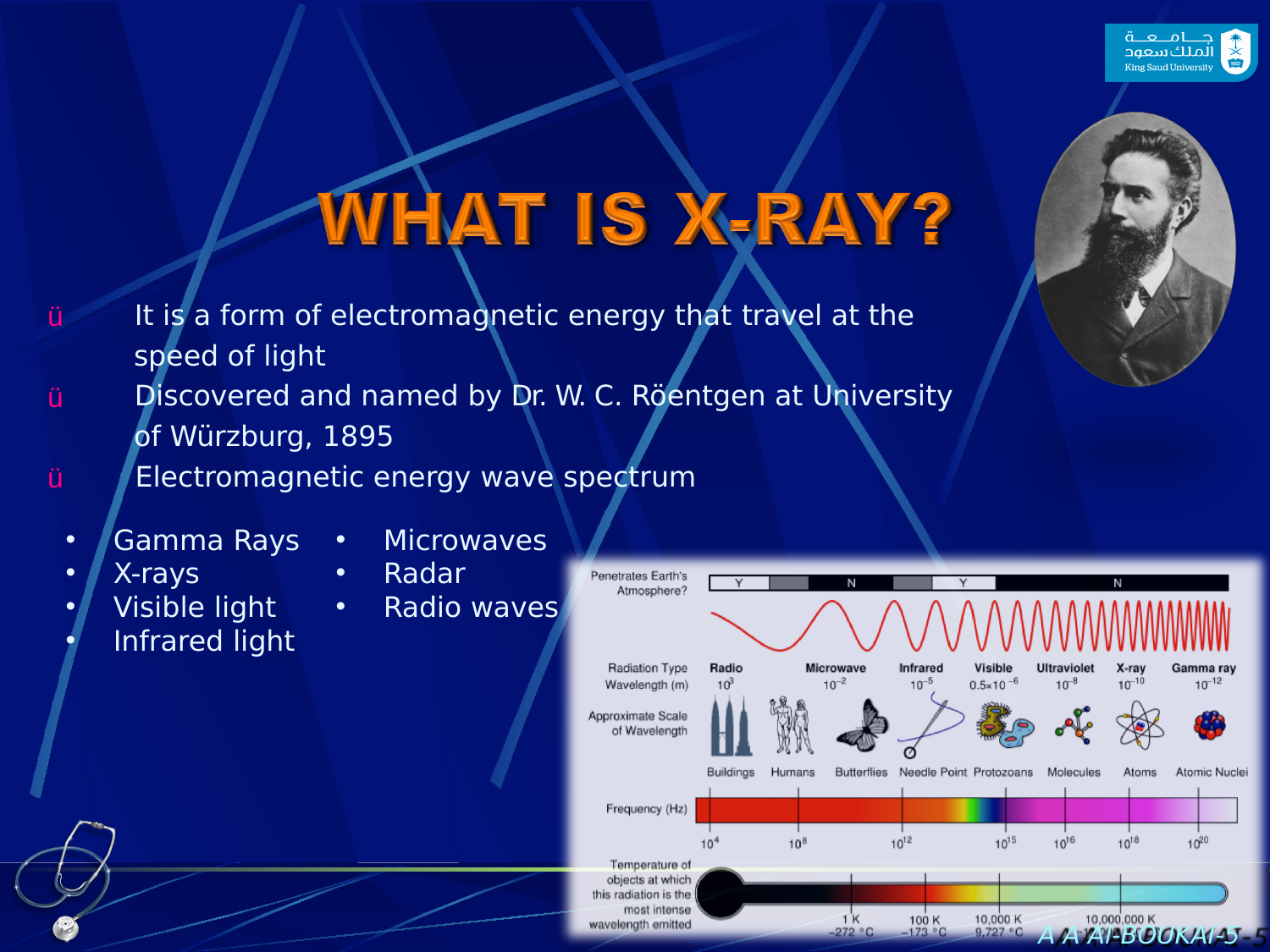

It is a form of electromagnetic energy that travel at the  speed of light
Discovered and named by Dr. W. C. Röentgen at University  of Würzburg, 1895
Electromagnetic energy wave spectrum
ü
ü
ü

Gamma Rays
X-rays
Visible light
Infrared light
Microwaves
Radar
Radio waves

A A Al-BOUKAI-5